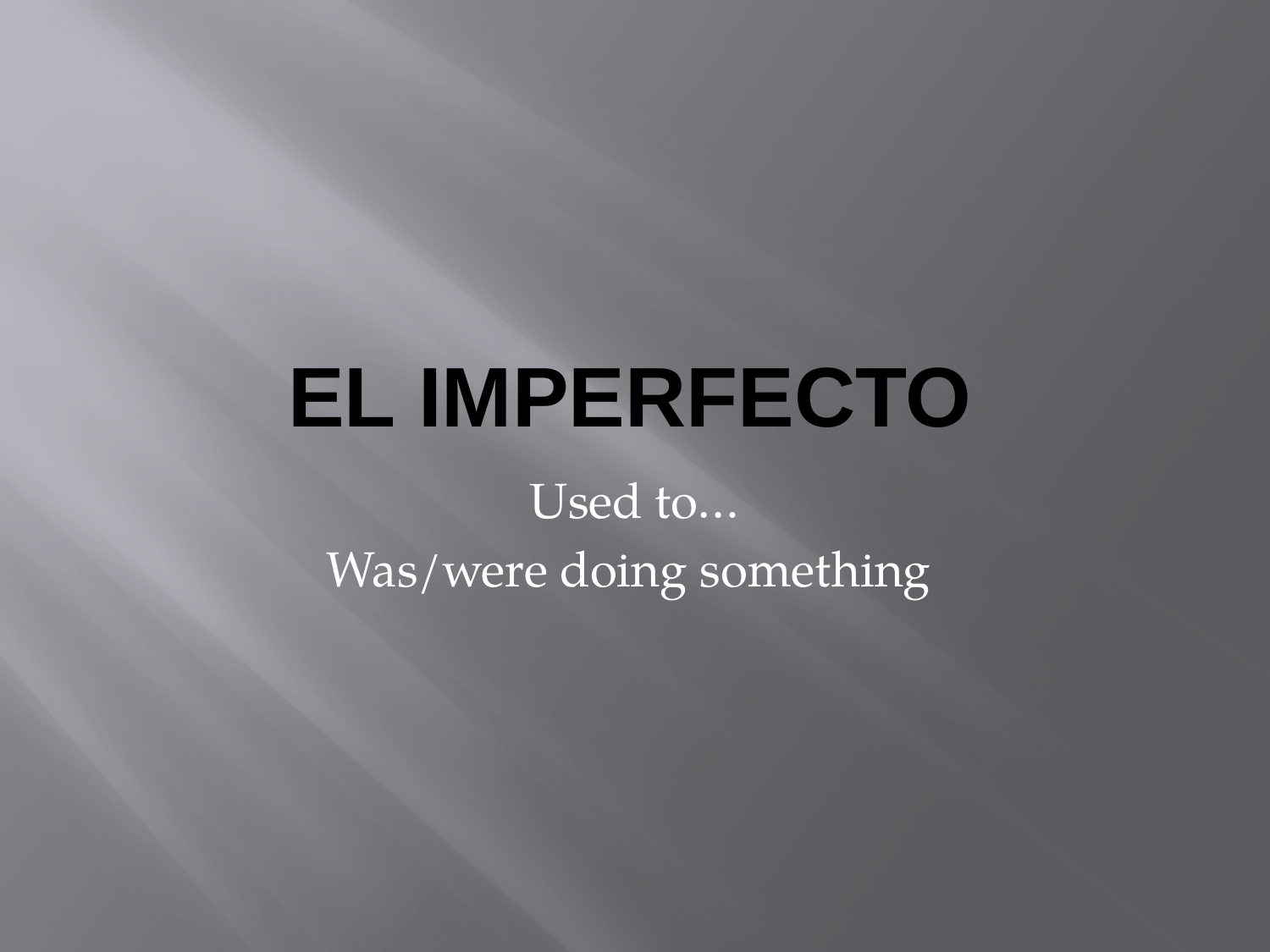

# EL imperfecto
Used to…
Was/were doing something